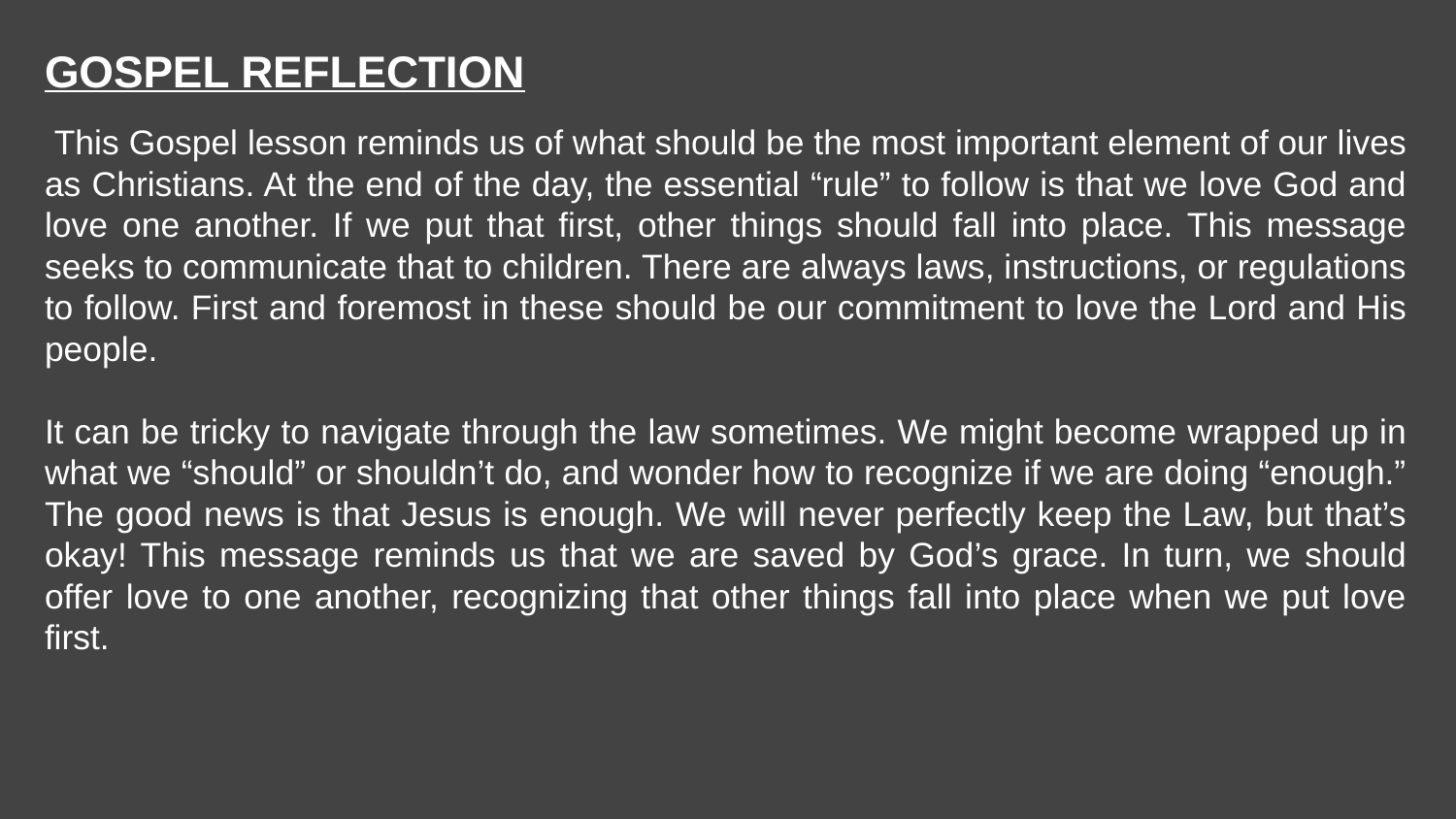

GOSPEL REFLECTION
 This Gospel lesson reminds us of what should be the most important element of our lives as Christians. At the end of the day, the essential “rule” to follow is that we love God and love one another. If we put that first, other things should fall into place. This message seeks to communicate that to children. There are always laws, instructions, or regulations to follow. First and foremost in these should be our commitment to love the Lord and His people.

It can be tricky to navigate through the law sometimes. We might become wrapped up in what we “should” or shouldn’t do, and wonder how to recognize if we are doing “enough.” The good news is that Jesus is enough. We will never perfectly keep the Law, but that’s okay! This message reminds us that we are saved by God’s grace. In turn, we should offer love to one another, recognizing that other things fall into place when we put love first.